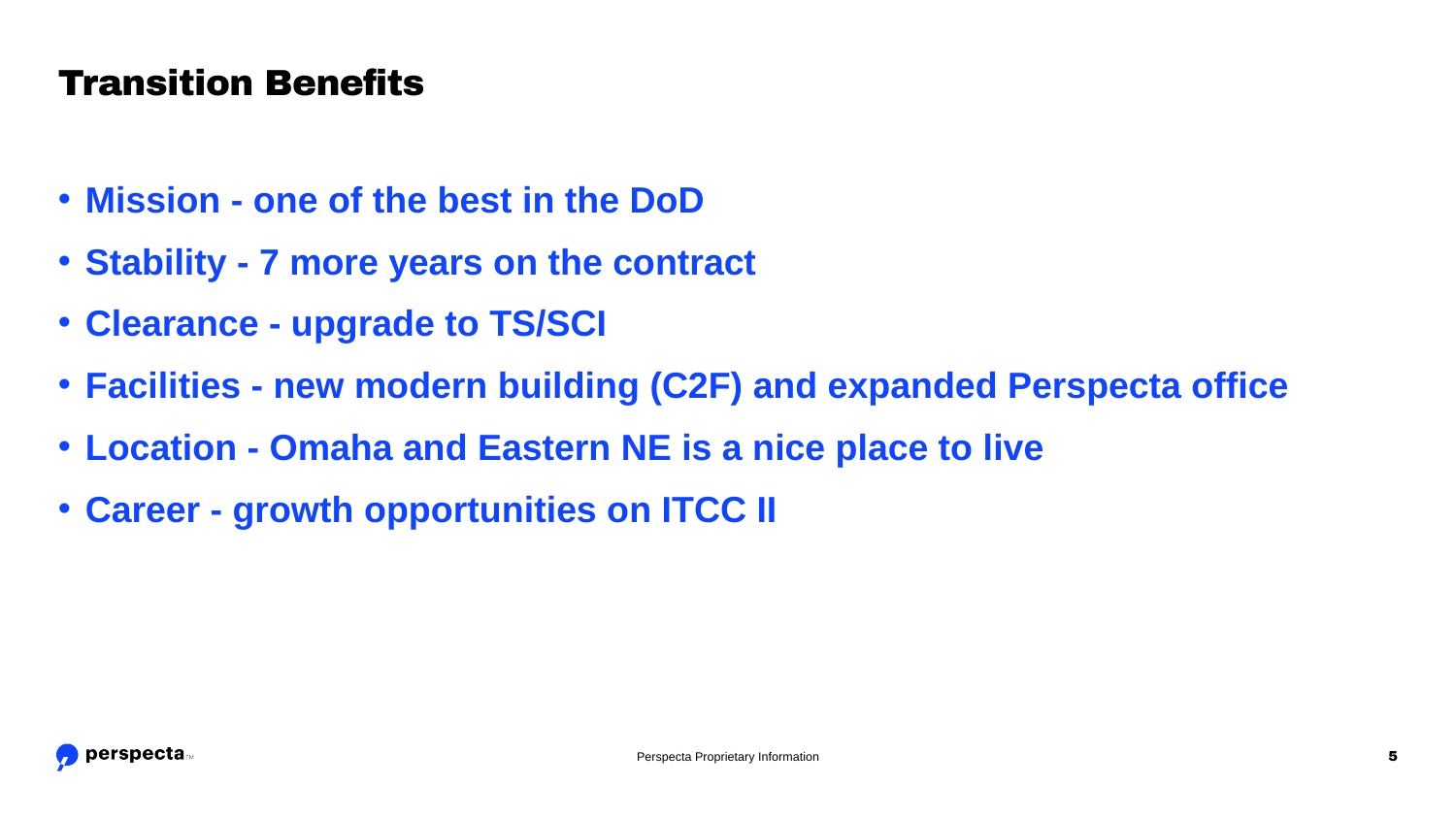

# Transition Benefits
Mission - one of the best in the DoD
Stability - 7 more years on the contract
Clearance - upgrade to TS/SCI
Facilities - new modern building (C2F) and expanded Perspecta office
Location - Omaha and Eastern NE is a nice place to live
Career - growth opportunities on ITCC II

Perspecta Proprietary Information
5